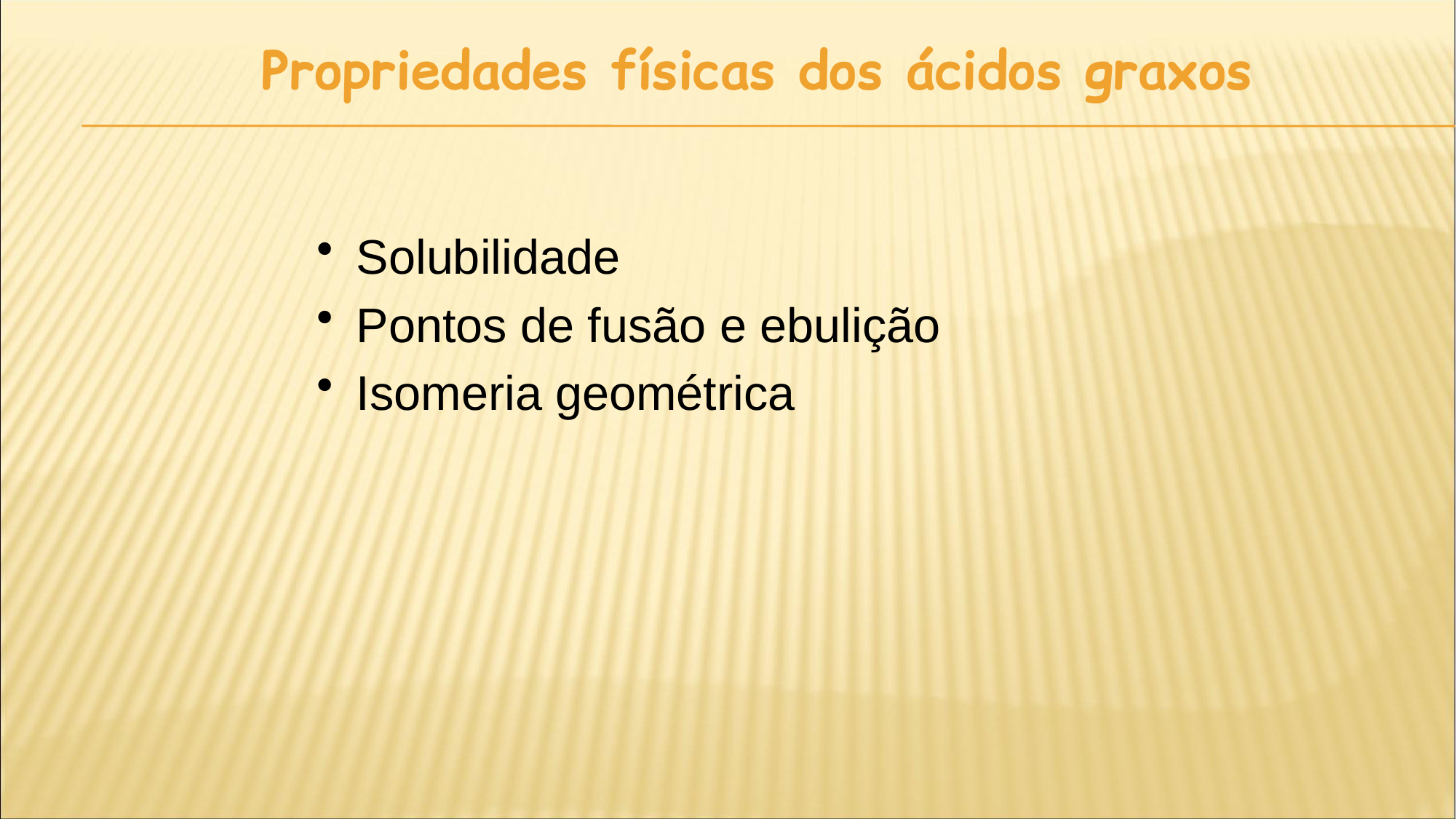

# Propriedades físicas dos ácidos graxos
 Solubilidade
 Pontos de fusão e ebulição
 Isomeria geométrica